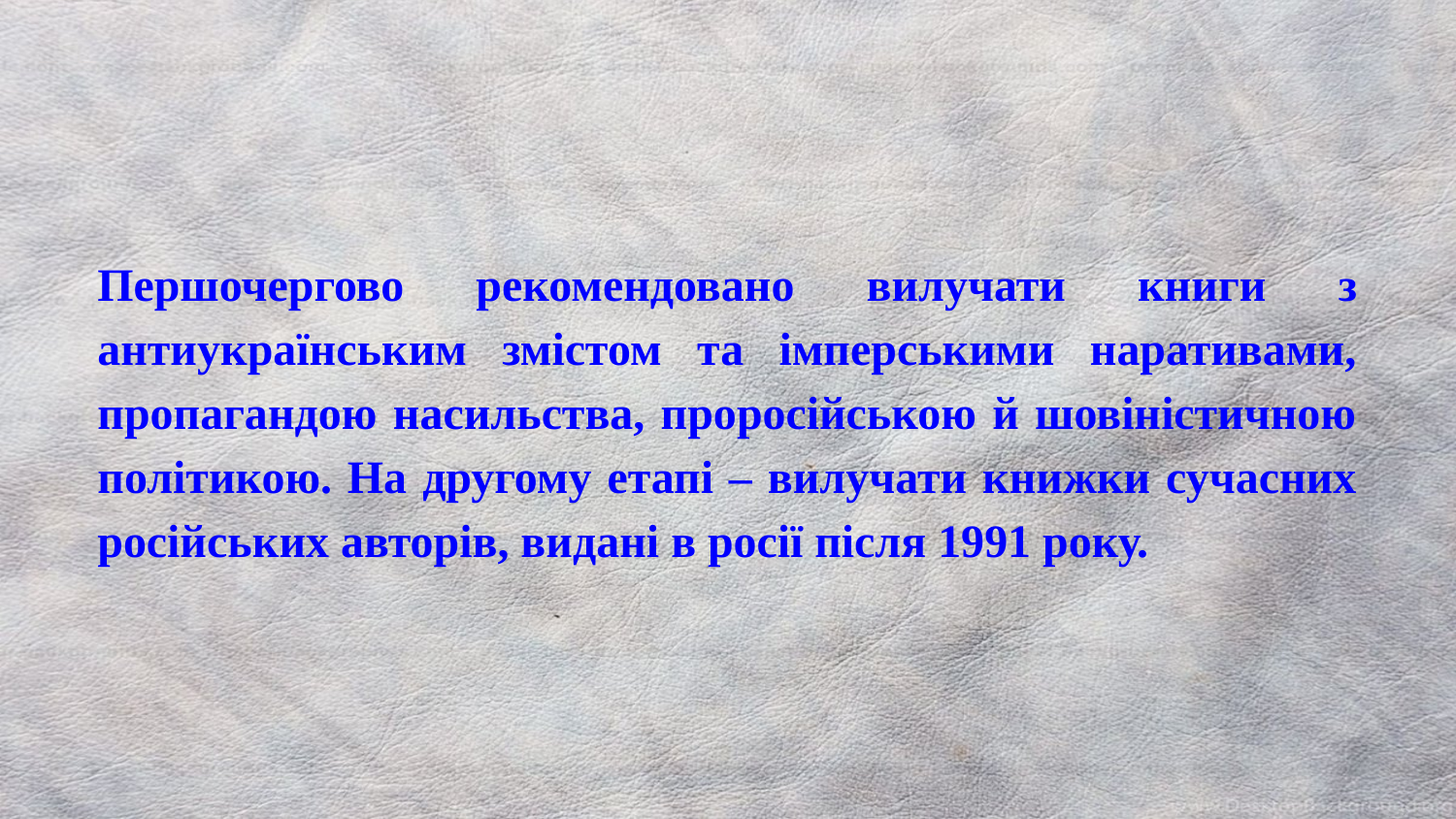

Першочергово рекомендовано вилучати книги з антиукраїнським змістом та імперськими наративами, пропагандою насильства, проросійською й шовіністичною політикою. На другому етапі – вилучати книжки сучасних російських авторів, видані в росії після 1991 року.